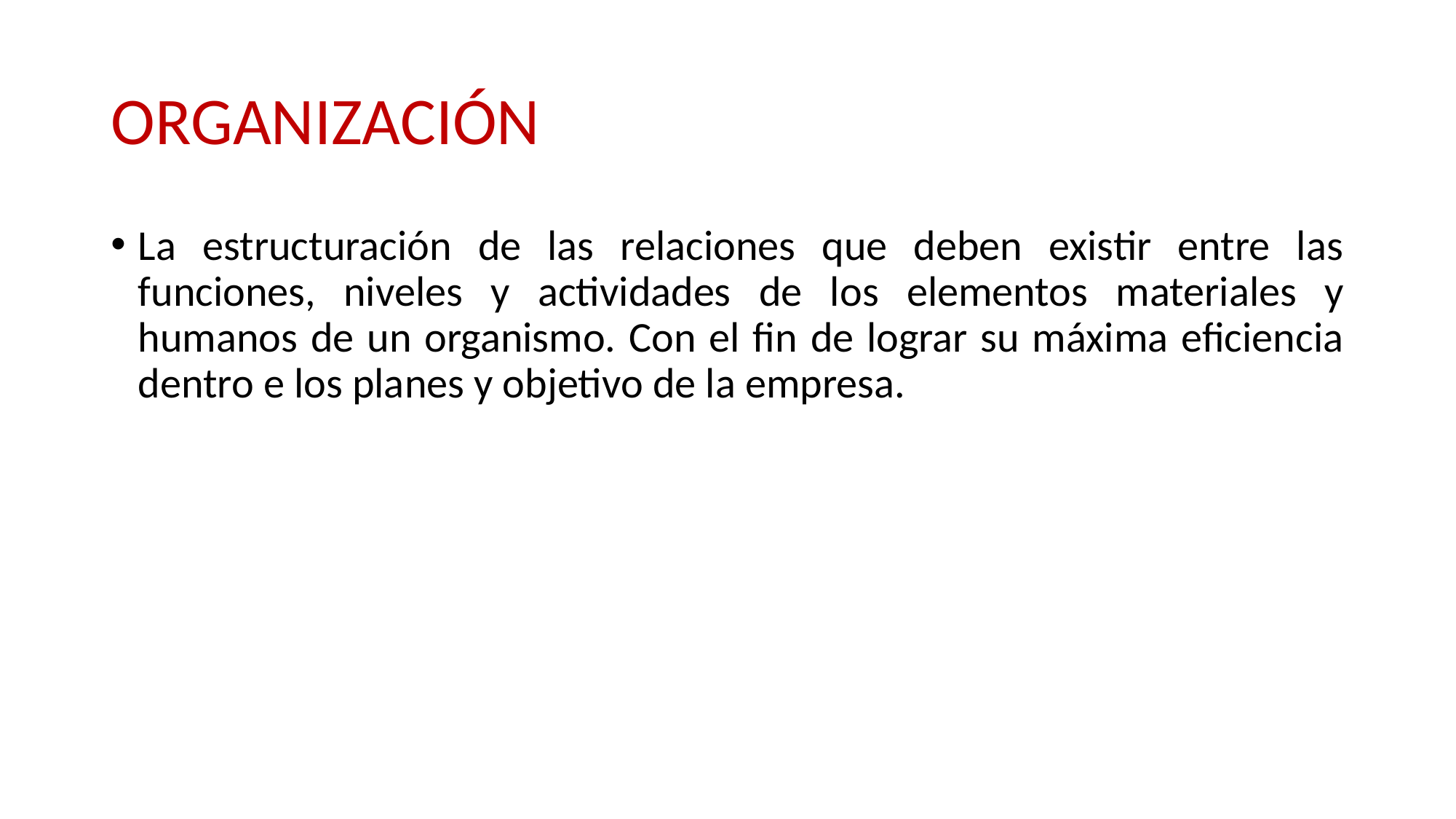

# ORGANIZACIÓN
La estructuración de las relaciones que deben existir entre las funciones, niveles y actividades de los elementos materiales y humanos de un organismo. Con el fin de lograr su máxima eficiencia dentro e los planes y objetivo de la empresa.